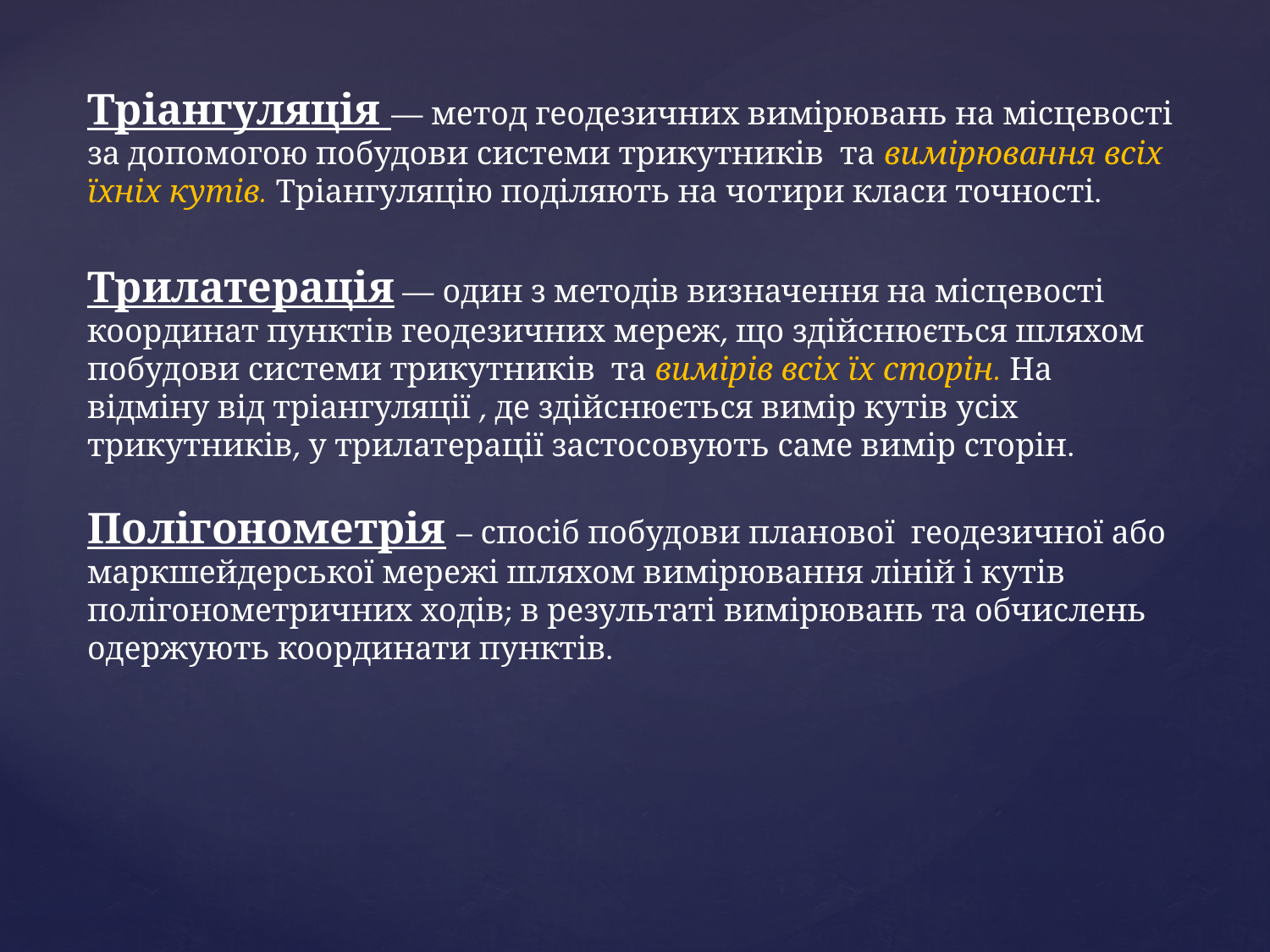

Тріангуляція — метод геодезичних вимірювань на місцевості за допомогою побудови системи трикутників  та вимірювання всіх їхніх кутів. Тріангуляцію поділяють на чотири класи точності.

Трилатерація — один з методів визначення на місцевості координат пунктів геодезичних мереж, що здійснюється шляхом побудови системи трикутників  та вимірів всіх їх сторін. На відміну від тріангуляції , де здійснюється вимір кутів усіх трикутників, у трилатерації застосовують саме вимір сторін.

Полігонометрія – спосіб побудови планової  геодезичної або маркшейдерської мережі шляхом вимірювання ліній і кутів полігонометричних ходів; в результаті вимірювань та обчислень одержують координати пунктів.